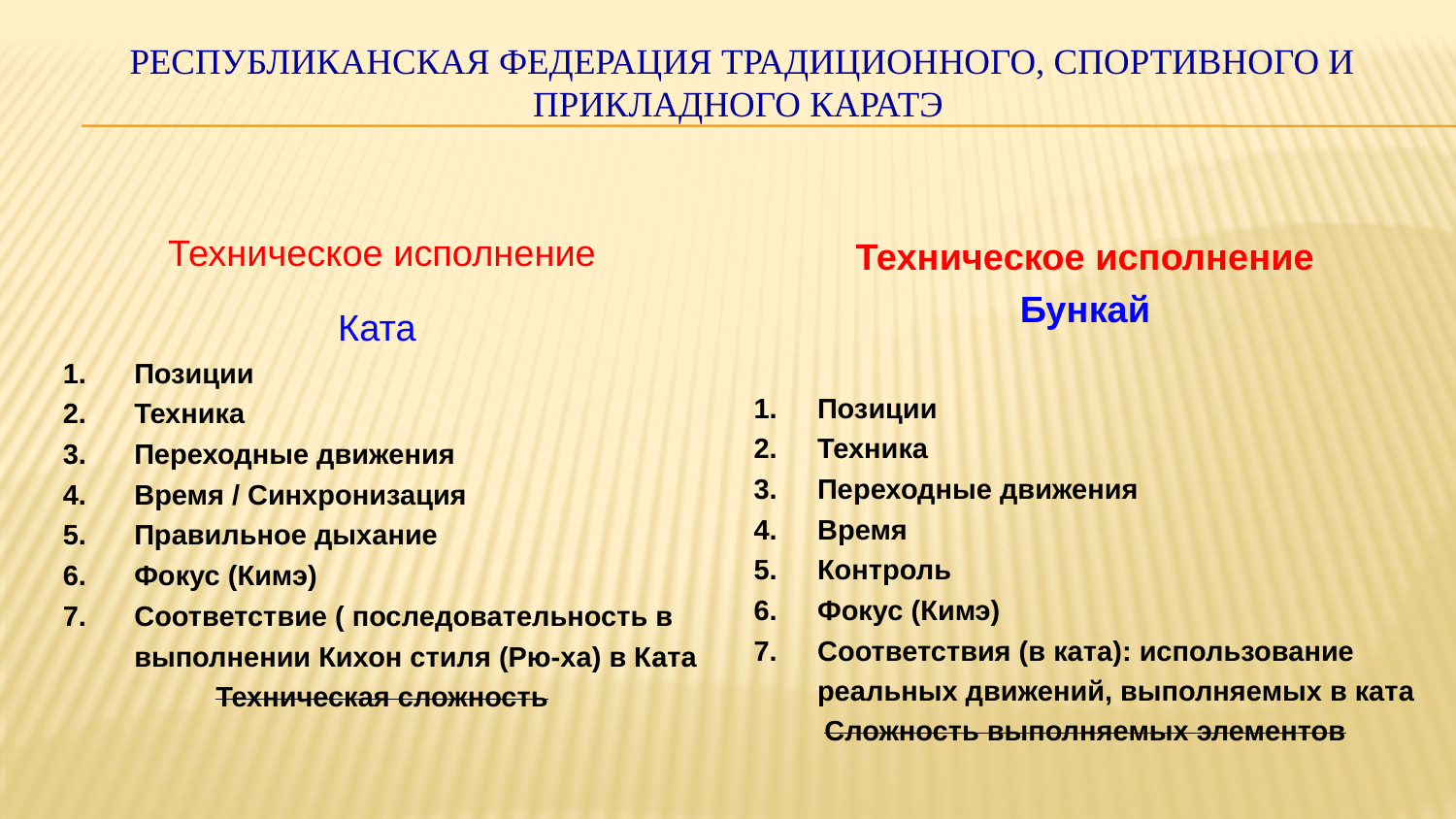

# РЕСПУБЛИКАНСКАЯ ФЕДЕРАЦИЯ ТРАДИЦИОННОГО, СПОРТИВНОГО И ПРИКЛАДНОГО КАРАТЭ
Техническое исполнение
Ката
Позиции
Техника
Переходные движения
Время / Синхронизация
Правильное дыхание
Фокус (Кимэ)
Соответствие ( последовательность в выполнении Кихон стиля (Рю-ха) в Ката
Техническая сложность

Техническое исполнение
Бункай

Позиции
Техника
Переходные движения
Время
Контроль
Фокус (Кимэ)
Соответствия (в ката): использование реальных движений, выполняемых в ката
Сложность выполняемых элементов